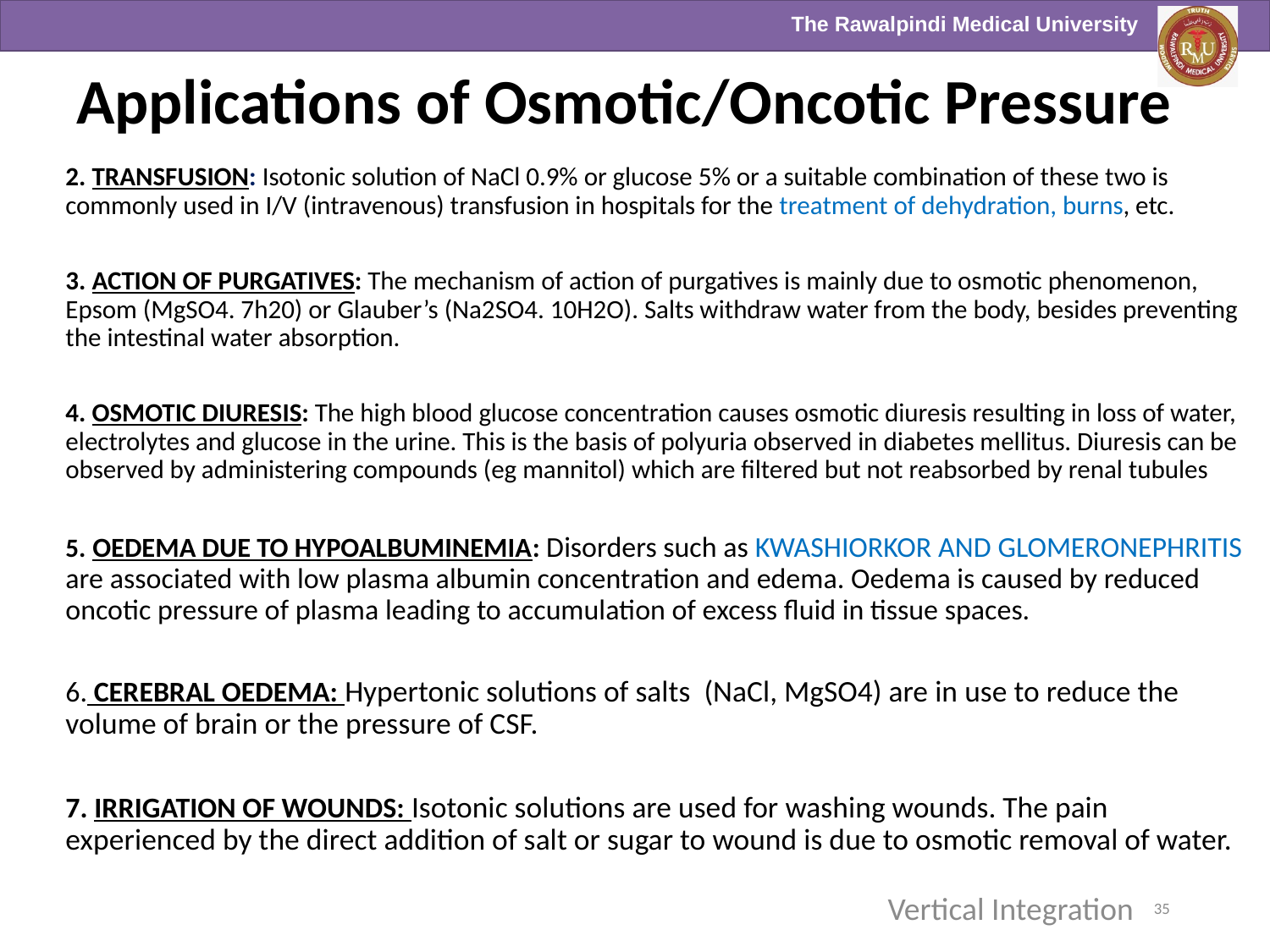

# Applications of Osmotic/Oncotic Pressure

2. TRANSFUSION: Isotonic solution of NaCl 0.9% or glucose 5% or a suitable combination of these two is commonly used in I/V (intravenous) transfusion in hospitals for the treatment of dehydration, burns, etc.

3. ACTION OF PURGATIVES: The mechanism of action of purgatives is mainly due to osmotic phenomenon, Epsom (MgSO4. 7h20) or Glauber’s (Na2SO4. 10H2O). Salts withdraw water from the body, besides preventing the intestinal water absorption.

4. OSMOTIC DIURESIS: The high blood glucose concentration causes osmotic diuresis resulting in loss of water, electrolytes and glucose in the urine. This is the basis of polyuria observed in diabetes mellitus. Diuresis can be observed by administering compounds (eg mannitol) which are filtered but not reabsorbed by renal tubules

5. OEDEMA DUE TO HYPOALBUMINEMIA: Disorders such as KWASHIORKOR AND GLOMERONEPHRITIS are associated with low plasma albumin concentration and edema. Oedema is caused by reduced oncotic pressure of plasma leading to accumulation of excess fluid in tissue spaces.

6. CEREBRAL OEDEMA: Hypertonic solutions of salts  (NaCl, MgSO4) are in use to reduce the volume of brain or the pressure of CSF.

7. IRRIGATION OF WOUNDS: Isotonic solutions are used for washing wounds. The pain experienced by the direct addition of salt or sugar to wound is due to osmotic removal of water.

Vertical Integration
35